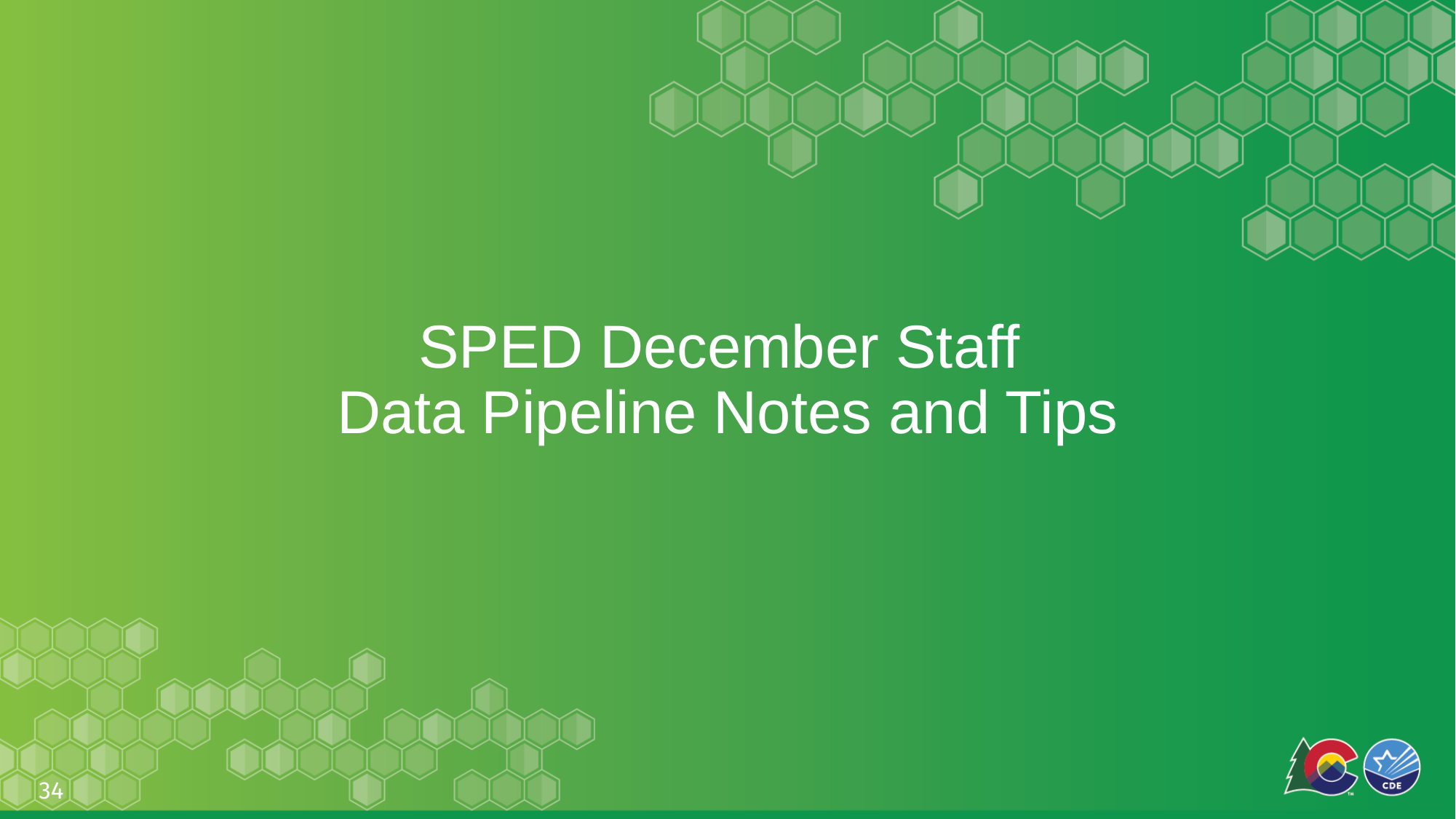

# SPED December Staff Data Pipeline Notes and Tips
34